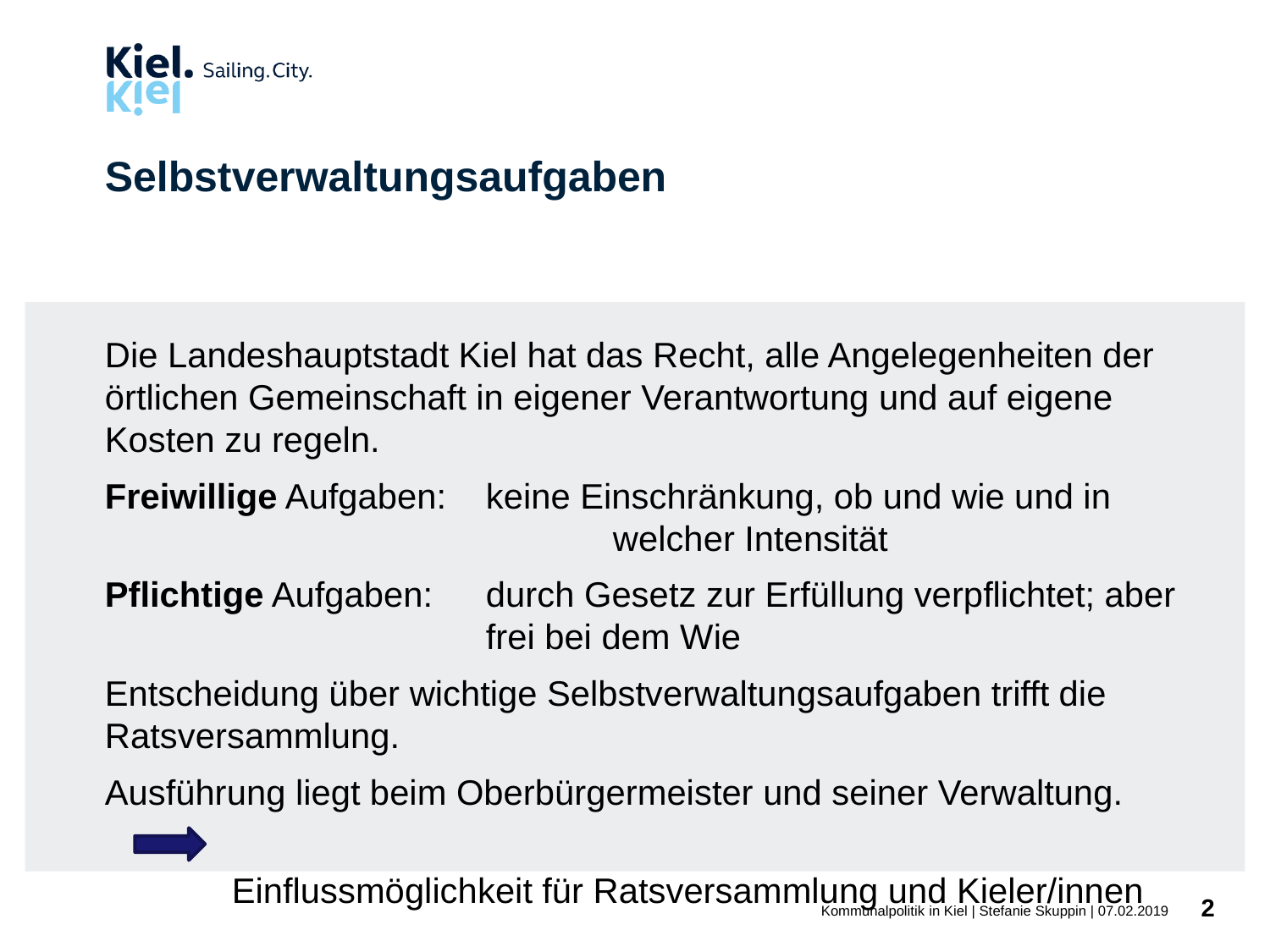

# Selbstverwaltungsaufgaben
Die Landeshauptstadt Kiel hat das Recht, alle Angelegenheiten der örtlichen Gemeinschaft in eigener Verantwortung und auf eigene Kosten zu regeln.
Freiwillige Aufgaben: 	keine Einschränkung, ob und wie und in 				welcher Intensität
Pflichtige Aufgaben:	durch Gesetz zur Erfüllung verpflichtet; aber 			frei bei dem Wie
Entscheidung über wichtige Selbstverwaltungsaufgaben trifft die Ratsversammlung.
Ausführung liegt beim Oberbürgermeister und seiner Verwaltung.
	Einflussmöglichkeit für Ratsversammlung und Kieler/innen

2
Kommunalpolitik in Kiel | Stefanie Skuppin | 07.02.2019